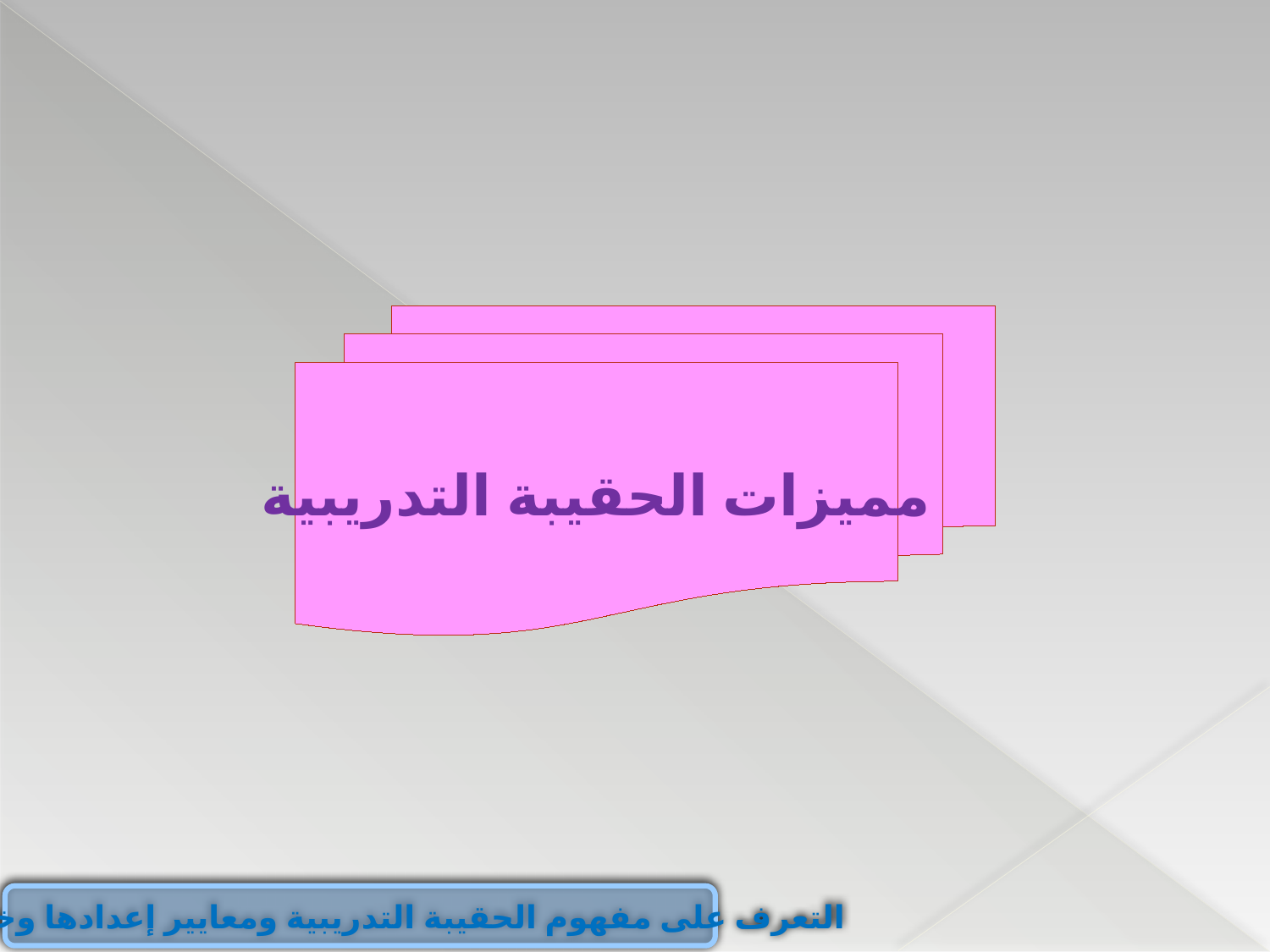

مميزات الحقيبة التدريبية
التعرف على مفهوم الحقيبة التدريبية ومعايير إعدادها وخصائصها